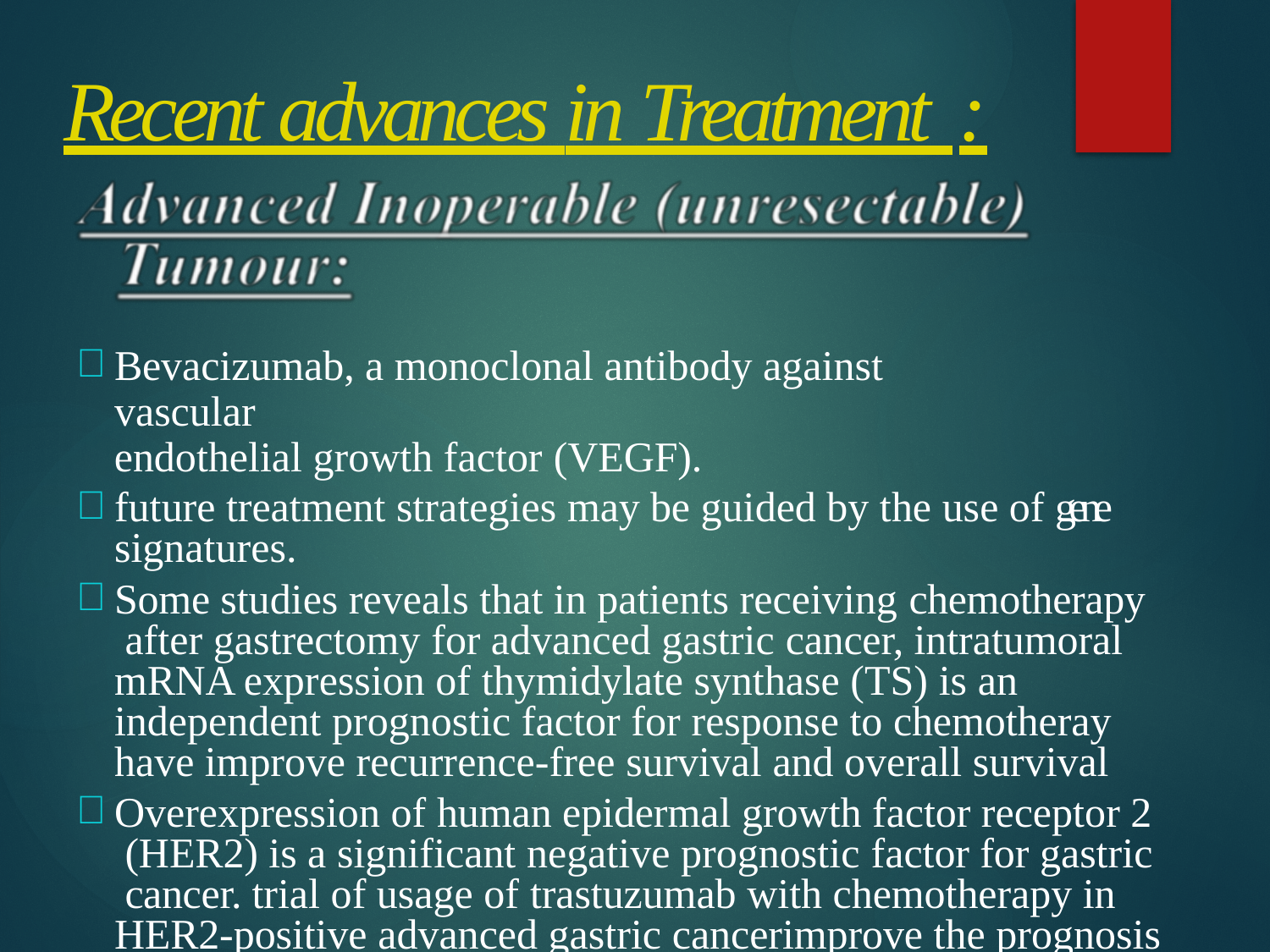

# Recent advances in Treatment :

Bevacizumab, a monoclonal antibody against vascular
endothelial growth factor (VEGF).
future treatment strategies may be guided by the use of gene  signatures.
Some studies reveals that in patients receiving chemotherapy  after gastrectomy for advanced gastric cancer, intratumoral  mRNA expression of thymidylate synthase (TS) is an  independent prognostic factor for response to chemotheray  have improve recurrence-free survival and overall survival
Overexpression of human epidermal growth factor receptor 2  (HER2) is a significant negative prognostic factor for gastric  cancer. trial of usage of trastuzumab with chemotherapy in  HER2-positive advanced gastric cancerimprove the prognosis  of advanced gastric cancer